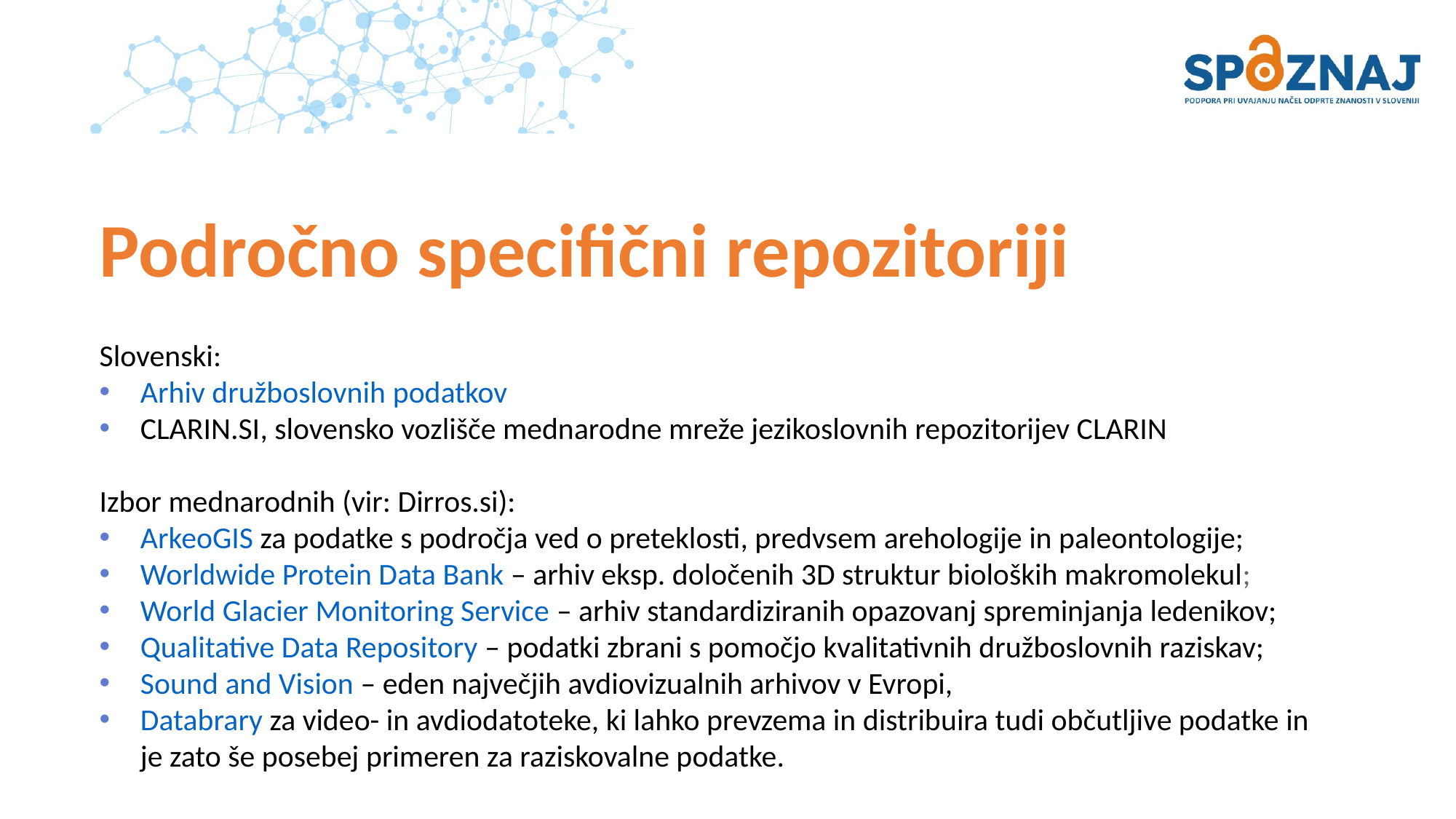

# Področno specifični repozitoriji
Slovenski:
Arhiv družboslovnih podatkov
CLARIN.SI, slovensko vozlišče mednarodne mreže jezikoslovnih repozitorijev CLARIN

Izbor mednarodnih (vir: Dirros.si):
ArkeoGIS za podatke s področja ved o preteklosti, predvsem arehologije in paleontologije;
Worldwide Protein Data Bank – arhiv eksp. določenih 3D struktur bioloških makromolekul;
World Glacier Monitoring Service – arhiv standardiziranih opazovanj spreminjanja ledenikov;
Qualitative Data Repository – podatki zbrani s pomočjo kvalitativnih družboslovnih raziskav;
Sound and Vision – eden največjih avdiovizualnih arhivov v Evropi,
Databrary za video- in avdiodatoteke, ki lahko prevzema in distribuira tudi občutljive podatke in je zato še posebej primeren za raziskovalne podatke.